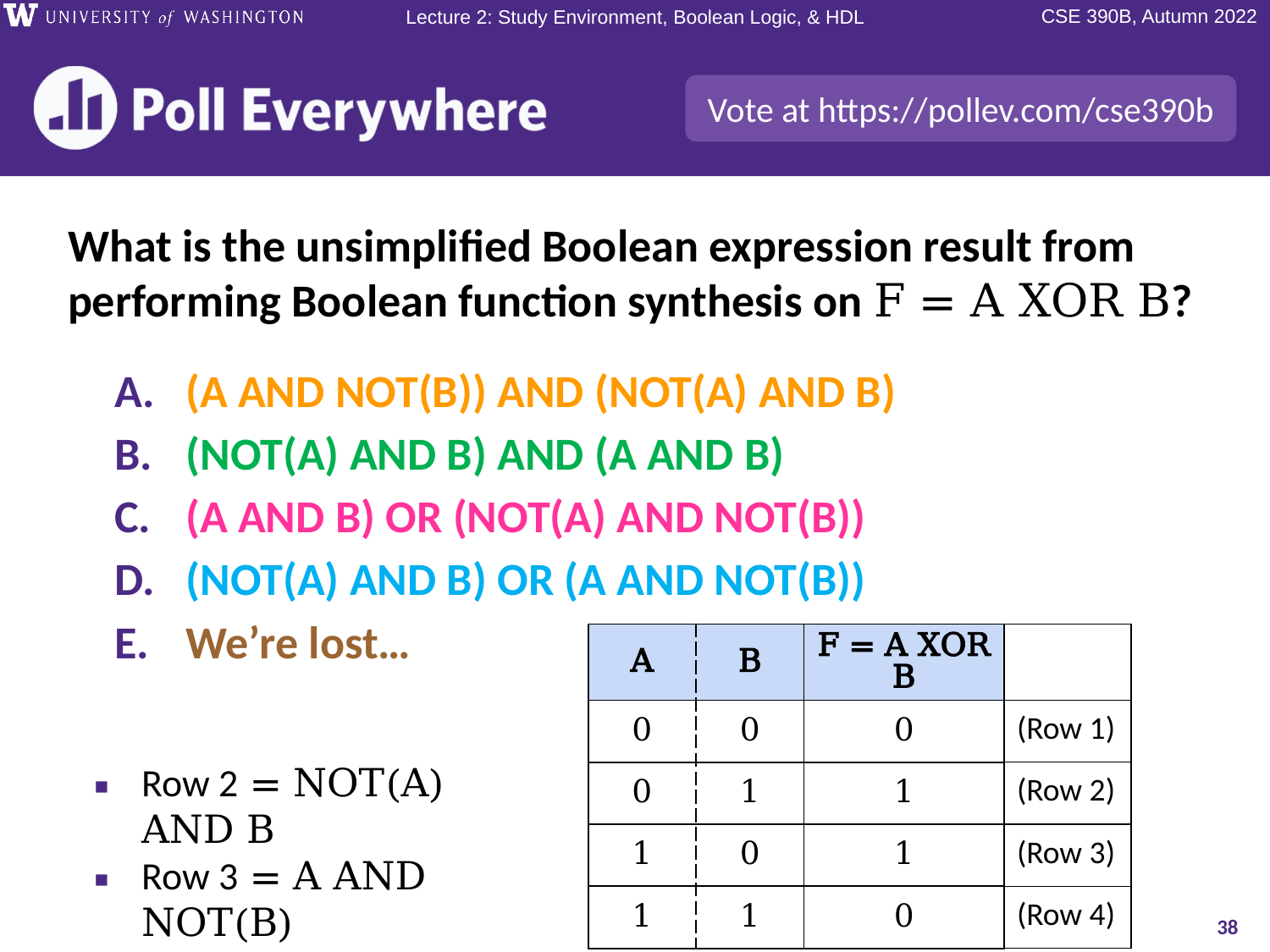

# What is the unsimplified Boolean expression result from performing Boolean function synthesis on F = A XOR B?

(A AND NOT(B)) AND (NOT(A) AND B)
(NOT(A) AND B) AND (A AND B)
(A AND B) OR (NOT(A) AND NOT(B))
(NOT(A) AND B) OR (A AND NOT(B))
We’re lost…

| A | B | F = A XOR B |  |
| --- | --- | --- | --- |
| 0 | 0 | 0 | (Row 1) |
| 0 | 1 | 1 | (Row 2) |
| 1 | 0 | 1 | (Row 3) |
| 1 | 1 | 0 | (Row 4) |
Row 2 = NOT(A) AND B
Row 3 = A AND NOT(B)
38